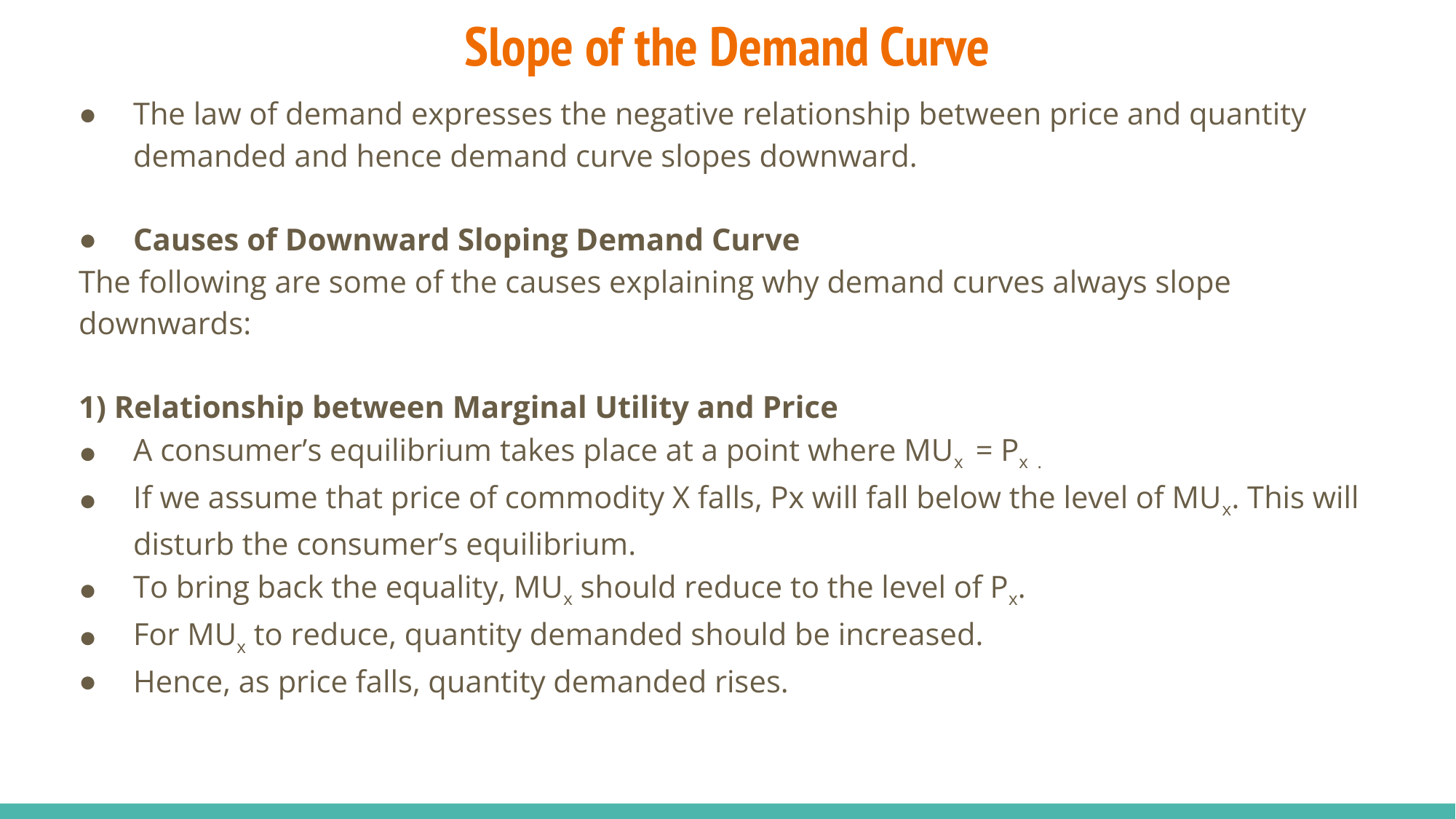

# Slope of the Demand Curve
The law of demand expresses the negative relationship between price and quantity demanded and hence demand curve slopes downward.

Causes of Downward Sloping Demand Curve
The following are some of the causes explaining why demand curves always slope downwards:

1) Relationship between Marginal Utility and Price
A consumer’s equilibrium takes place at a point where MUx  = Px  .
If we assume that price of commodity X falls, Px will fall below the level of MUx. This will disturb the consumer’s equilibrium.
To bring back the equality, MUx should reduce to the level of Px.
For MUx to reduce, quantity demanded should be increased.
Hence, as price falls, quantity demanded rises.